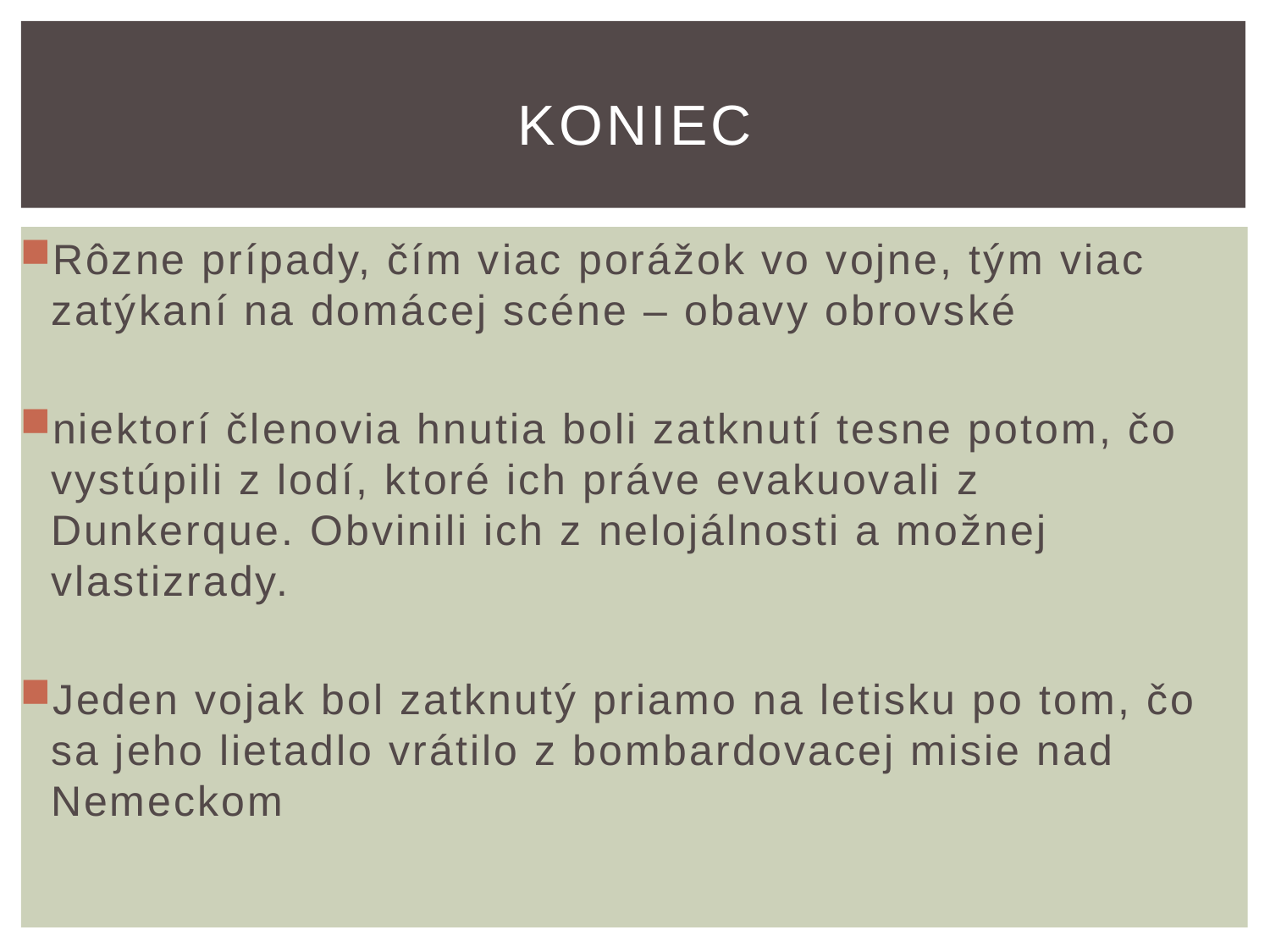

# Koniec
Rôzne prípady, čím viac porážok vo vojne, tým viac zatýkaní na domácej scéne – obavy obrovské

niektorí členovia hnutia boli zatknutí tesne potom, čo vystúpili z lodí, ktoré ich práve evakuovali z Dunkerque. Obvinili ich z nelojálnosti a možnej vlastizrady.

Jeden vojak bol zatknutý priamo na letisku po tom, čo sa jeho lietadlo vrátilo z bombardovacej misie nad Nemeckom